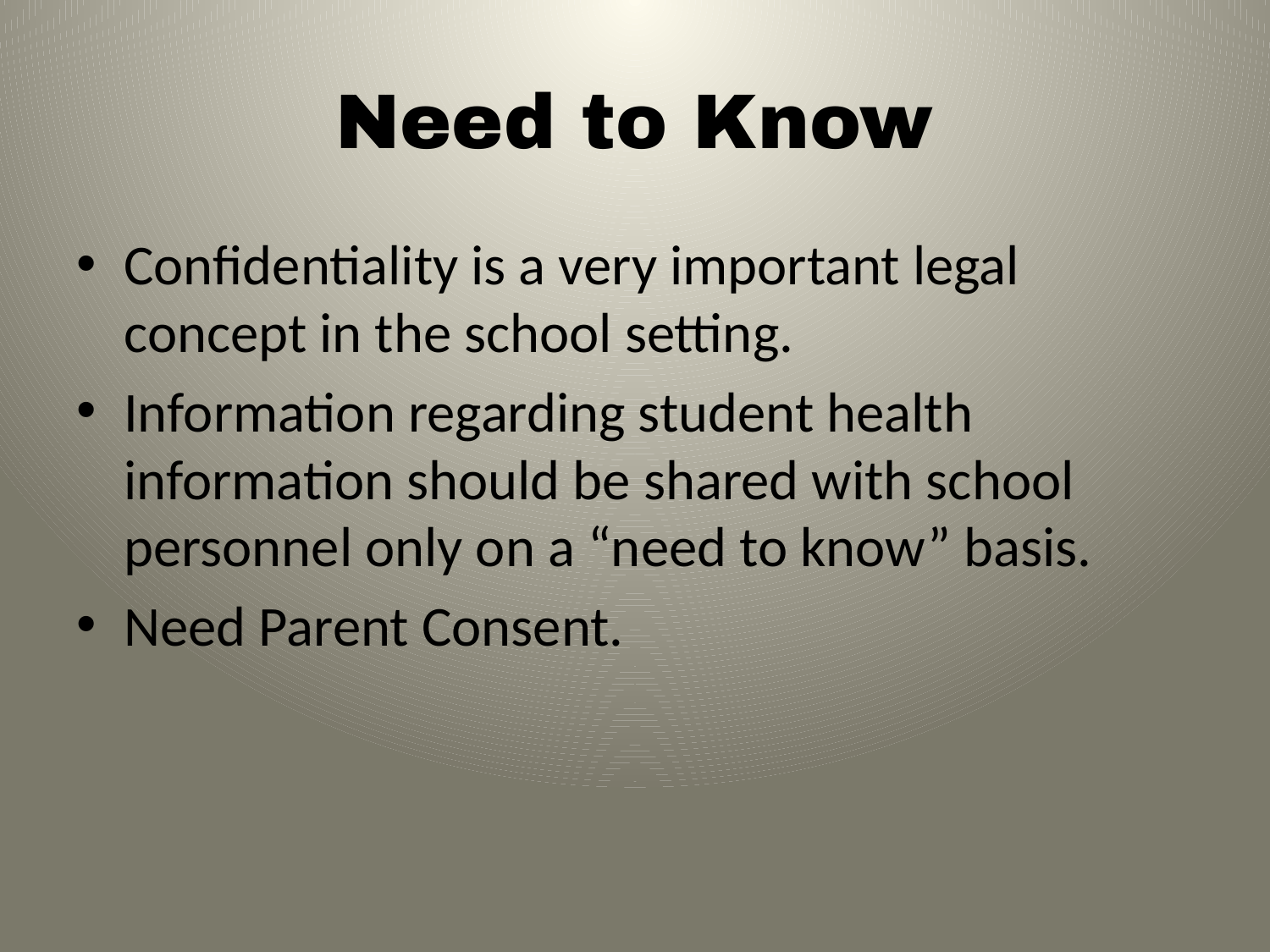

# Need to Know
Confidentiality is a very important legal concept in the school setting.
Information regarding student health information should be shared with school personnel only on a “need to know” basis.
Need Parent Consent.